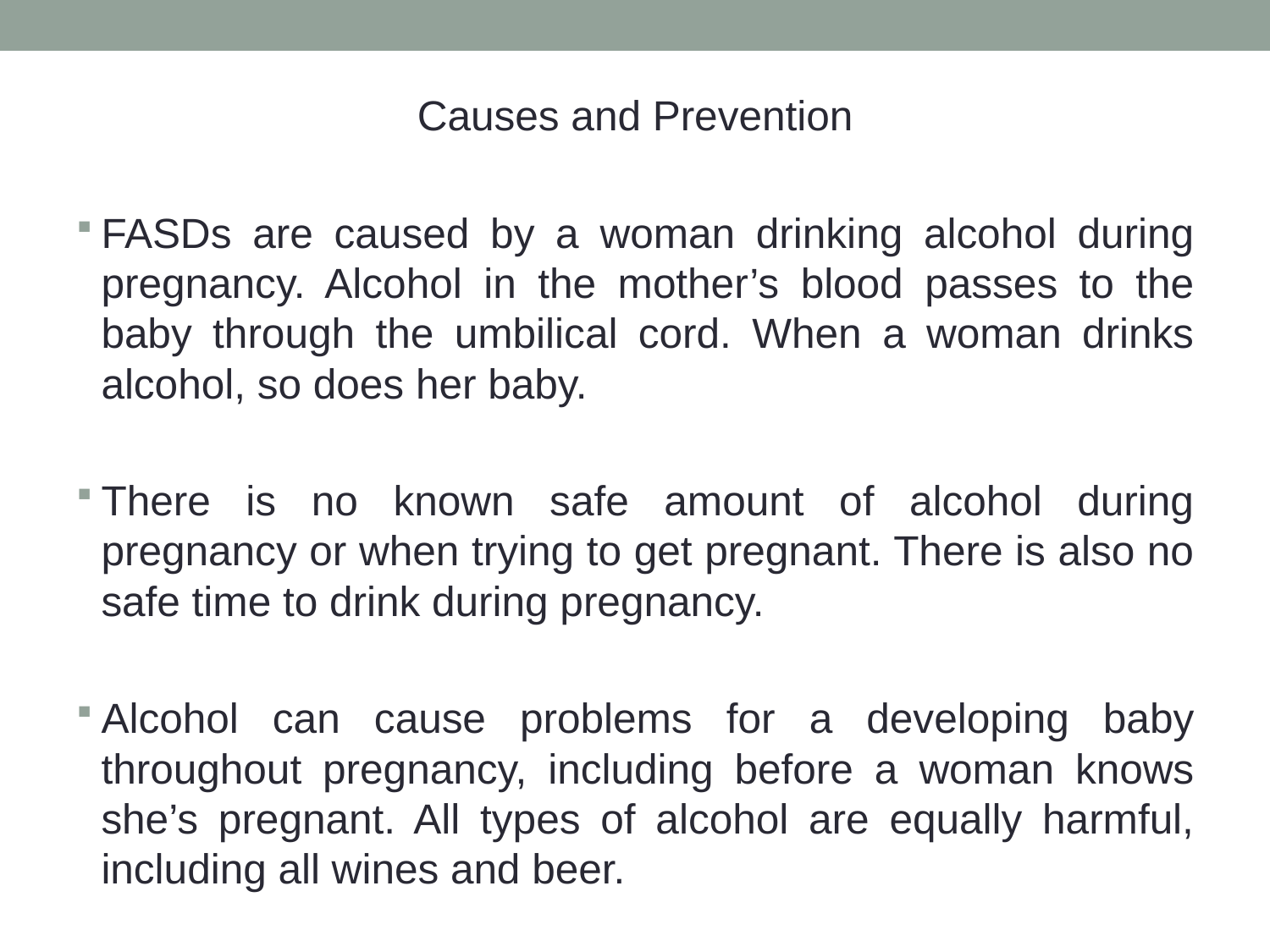

Causes and Prevention

FASDs are caused by a woman drinking alcohol during pregnancy. Alcohol in the mother’s blood passes to the baby through the umbilical cord. When a woman drinks alcohol, so does her baby.

There is no known safe amount of alcohol during pregnancy or when trying to get pregnant. There is also no safe time to drink during pregnancy.

Alcohol can cause problems for a developing baby throughout pregnancy, including before a woman knows she’s pregnant. All types of alcohol are equally harmful, including all wines and beer.